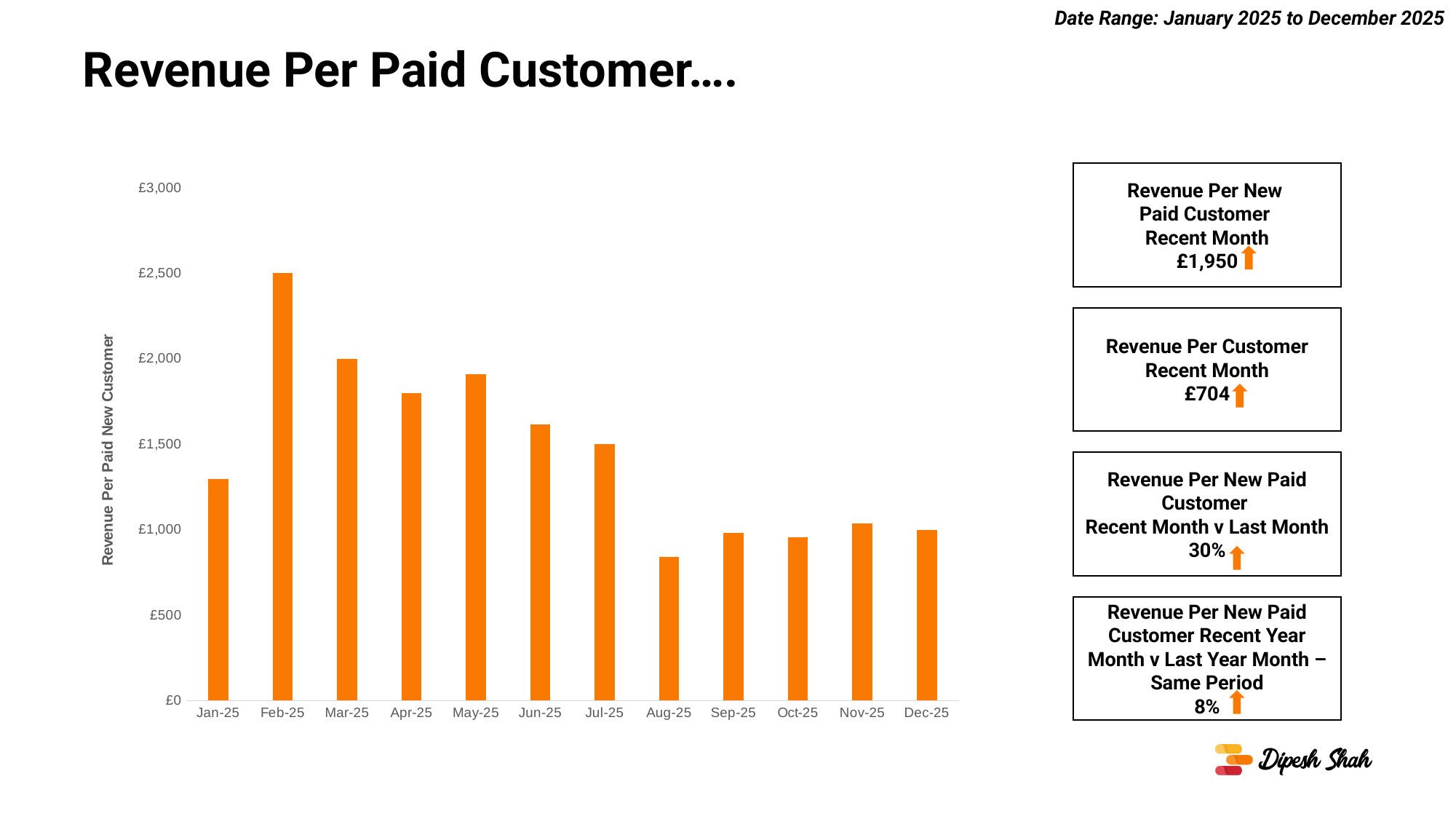

Date Range: January 2025 to December 2025
# Revenue Per Paid Customer….
Revenue Per New
Paid Customer
Recent Month
£1,950

### Chart

| Category | Revenue Per Paid New Customer  |
|---|---|
| 45658 | 1296.2962962962963 |
| 45689 | 2500.0 |
| 45717 | 2000.0 |
| 45748 | 1800.0 |
| 45778 | 1909.090909090909 |
| 45809 | 1614.2857142857142 |
| 45839 | 1500.0 |
| 45870 | 840.0 |
| 45901 | 981.8181818181819 |
| 45931 | 953.8461538461538 |
| 45962 | 1034.4827586206898 |
| 45992 | 1000.0 |
Revenue Per Customer Recent Month
£704

Revenue Per New Paid Customer
Recent Month v Last Month
30%

Revenue Per New Paid Customer Recent Year Month v Last Year Month – Same Period
8%